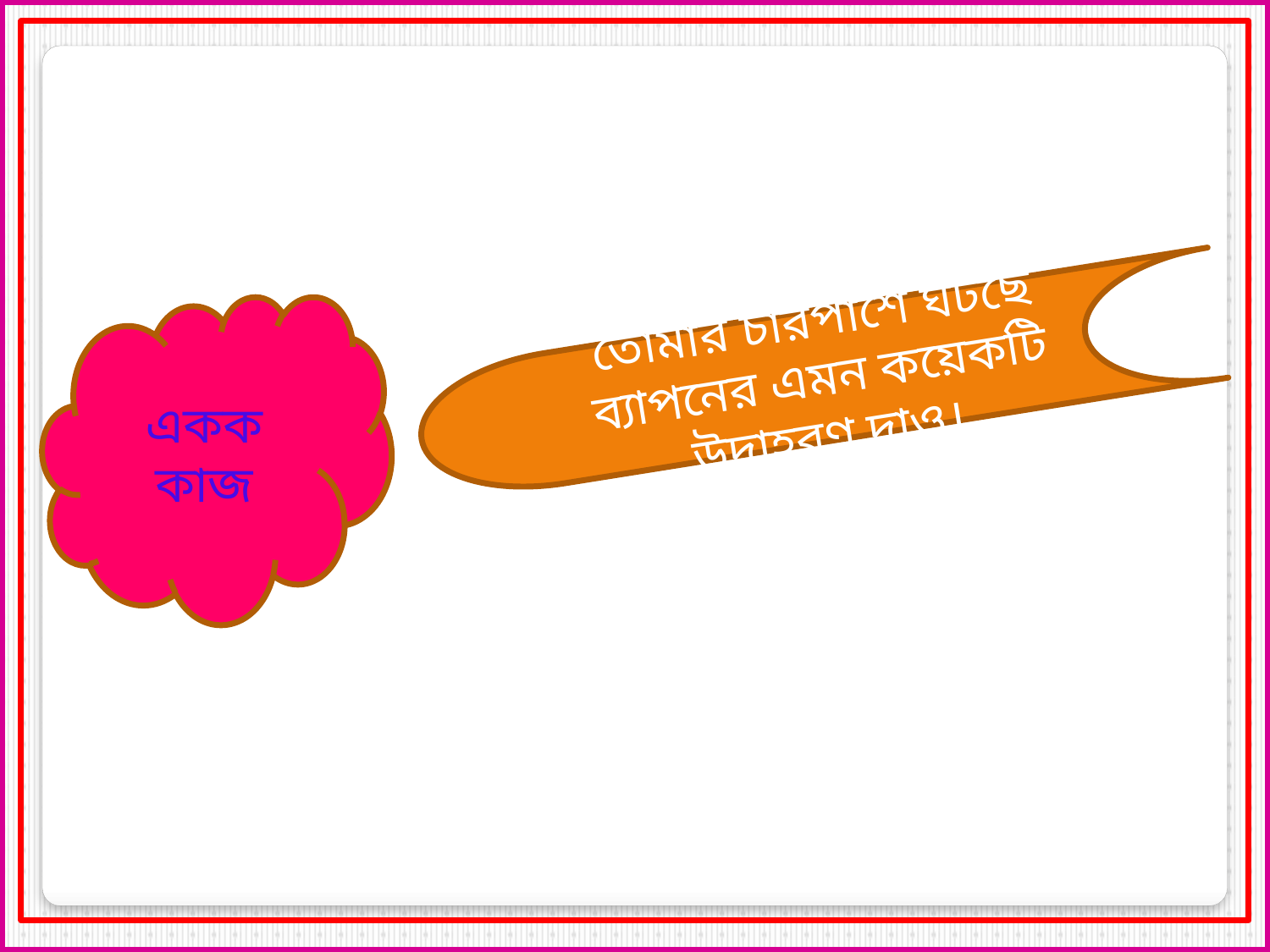

একক কাজ
তোমার চারপাশে ঘটছে ব্যাপনের এমন কয়েকটি উদাহরণ দাও।